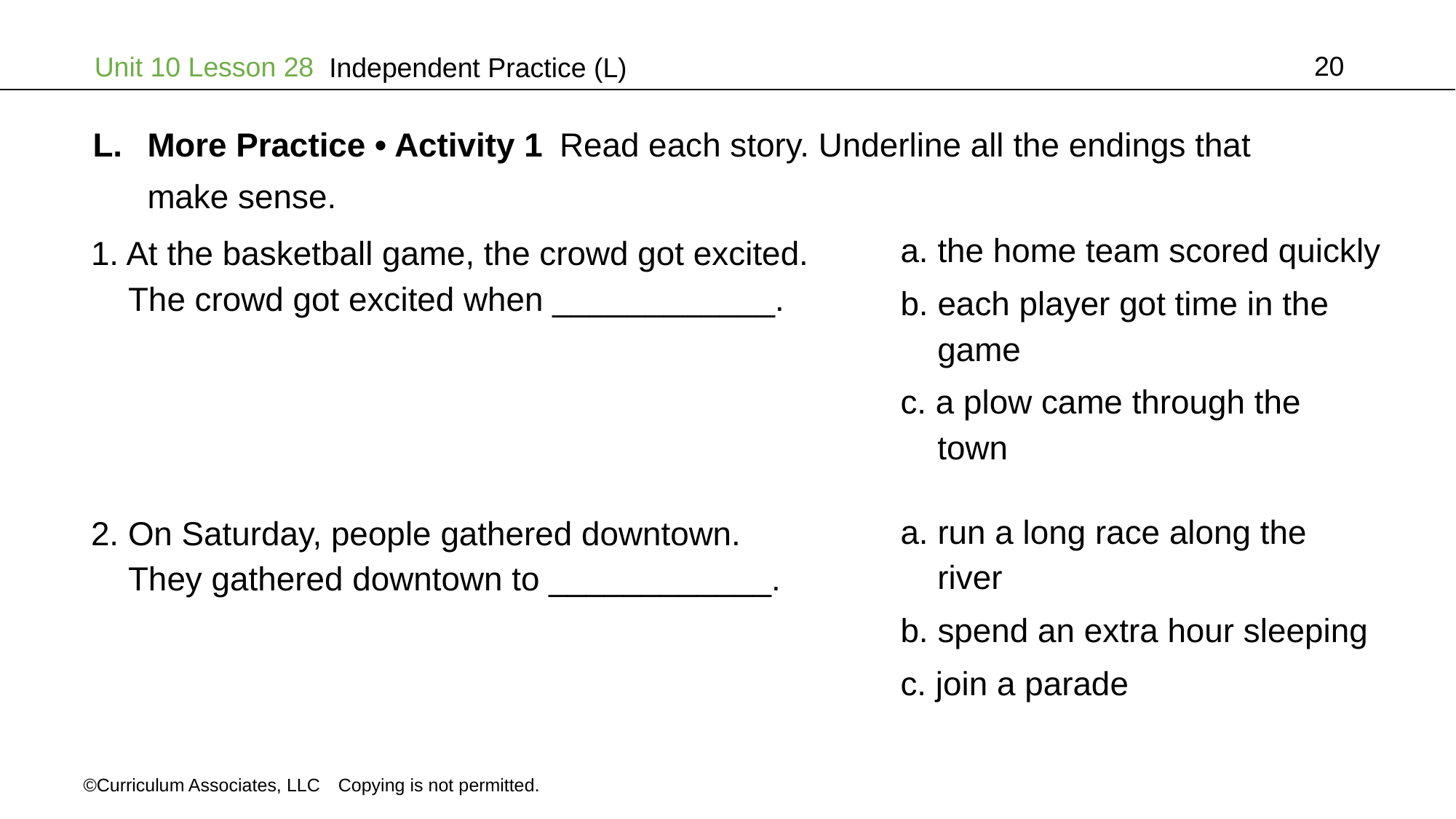

20
Independent Practice (L)
More Practice • Activity 1 Read each story. Underline all the endings that
make sense.
a. the home team scored quickly
b. each player got time in the
    game
c. a plow came through the
    town
1. At the basketball game, the crowd got excited.
    The crowd got excited when ____________.
a. run a long race along the
    river
b. spend an extra hour sleeping
c. join a parade
2. On Saturday, people gathered downtown.
    They gathered downtown to ____________.